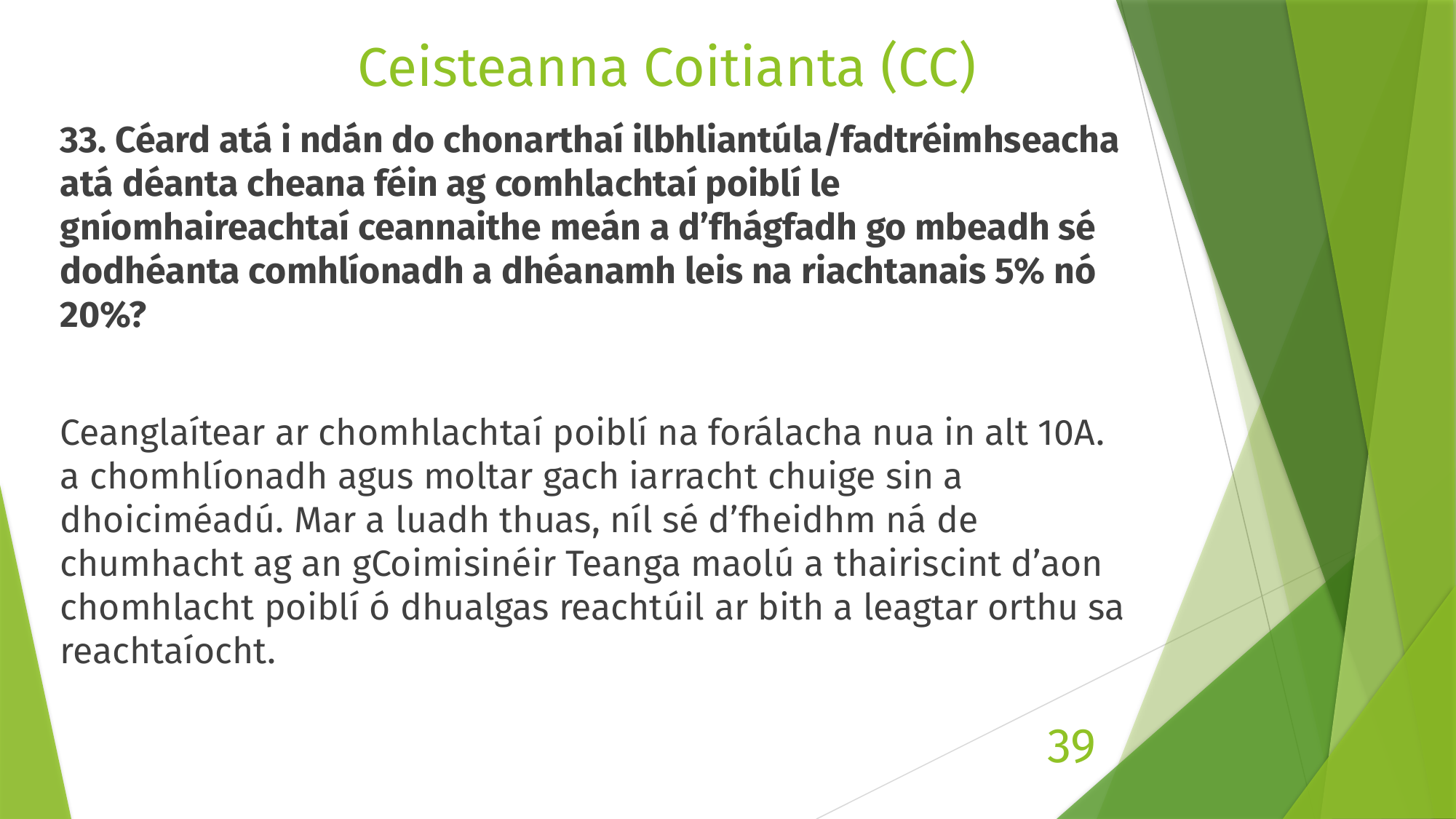

# Ceisteanna Coitianta (CC)
33. Céard atá i ndán do chonarthaí ilbhliantúla/fadtréimhseacha atá déanta cheana féin ag comhlachtaí poiblí le gníomhaireachtaí ceannaithe meán a d’fhágfadh go mbeadh sé dodhéanta comhlíonadh a dhéanamh leis na riachtanais 5% nó 20%?

Ceanglaítear ar chomhlachtaí poiblí na forálacha nua in alt 10A. a chomhlíonadh agus moltar gach iarracht chuige sin a dhoiciméadú. Mar a luadh thuas, níl sé d’fheidhm ná de chumhacht ag an gCoimisinéir Teanga maolú a thairiscint d’aon chomhlacht poiblí ó dhualgas reachtúil ar bith a leagtar orthu sa reachtaíocht.

39